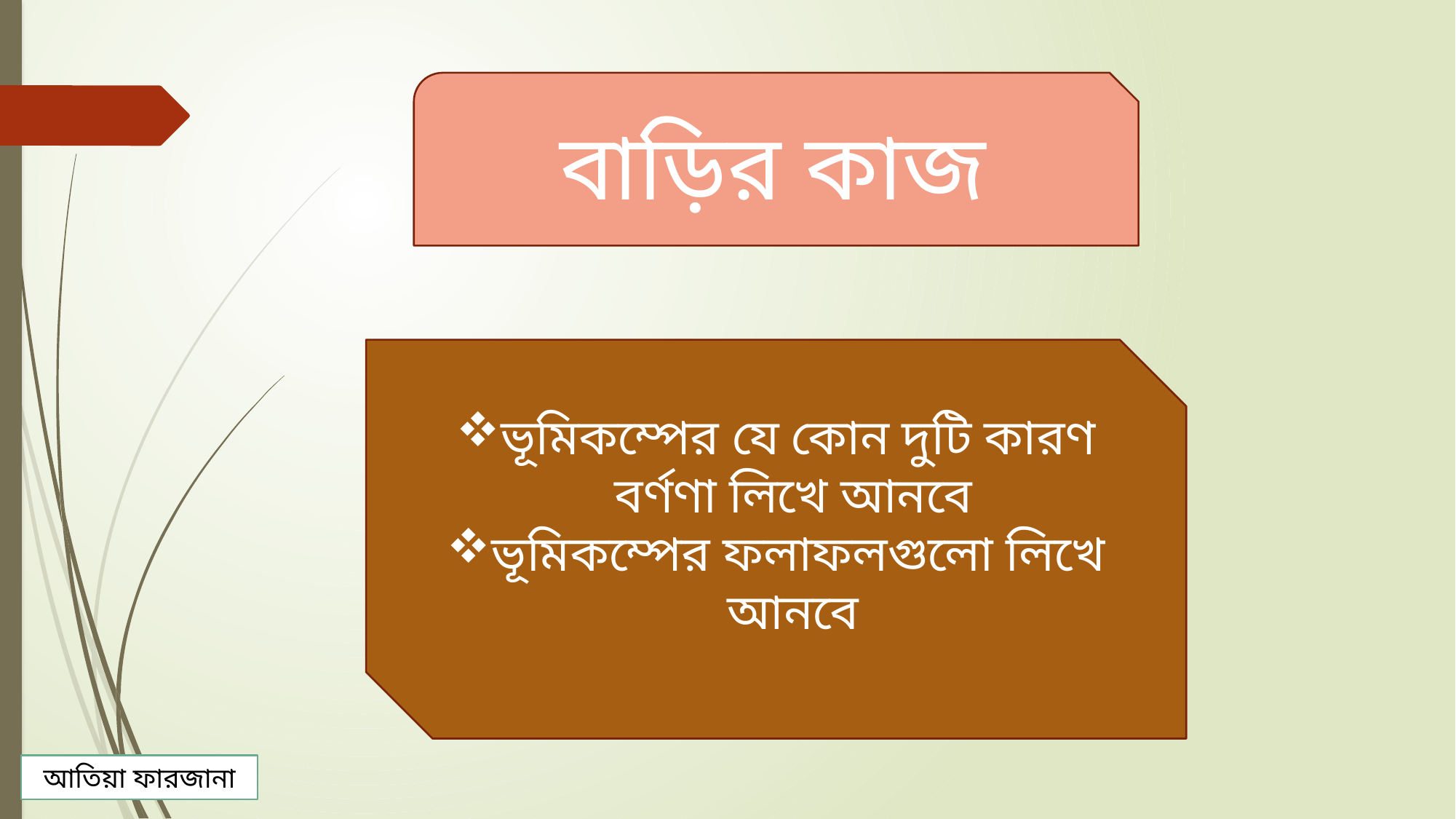

বাড়ির কাজ
ভূমিকম্পের যে কোন দুটি কারণ বর্ণণা লিখে আনবে
ভূমিকম্পের ফলাফলগুলো লিখে আনবে